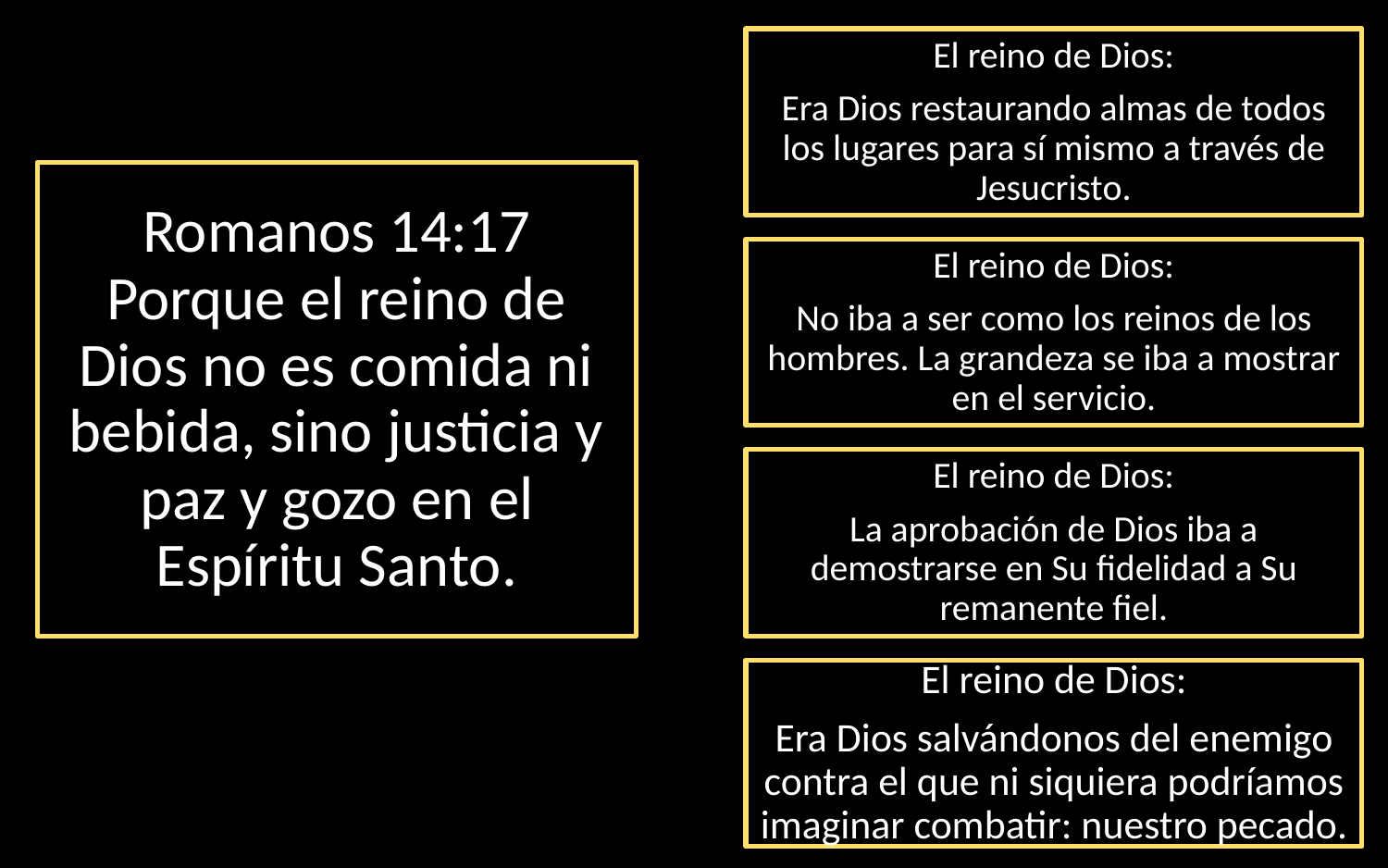

El reino de Dios:
Era Dios restaurando almas de todos los lugares para sí mismo a través de Jesucristo.
Romanos 14:17 Porque el reino de Dios no es comida ni bebida, sino justicia y paz y gozo en el Espíritu Santo.
El reino de Dios:
No iba a ser como los reinos de los hombres. La grandeza se iba a mostrar en el servicio.
El reino de Dios:
La aprobación de Dios iba a demostrarse en Su fidelidad a Su remanente fiel.
El reino de Dios:
Era Dios salvándonos del enemigo contra el que ni siquiera podríamos imaginar combatir: nuestro pecado.